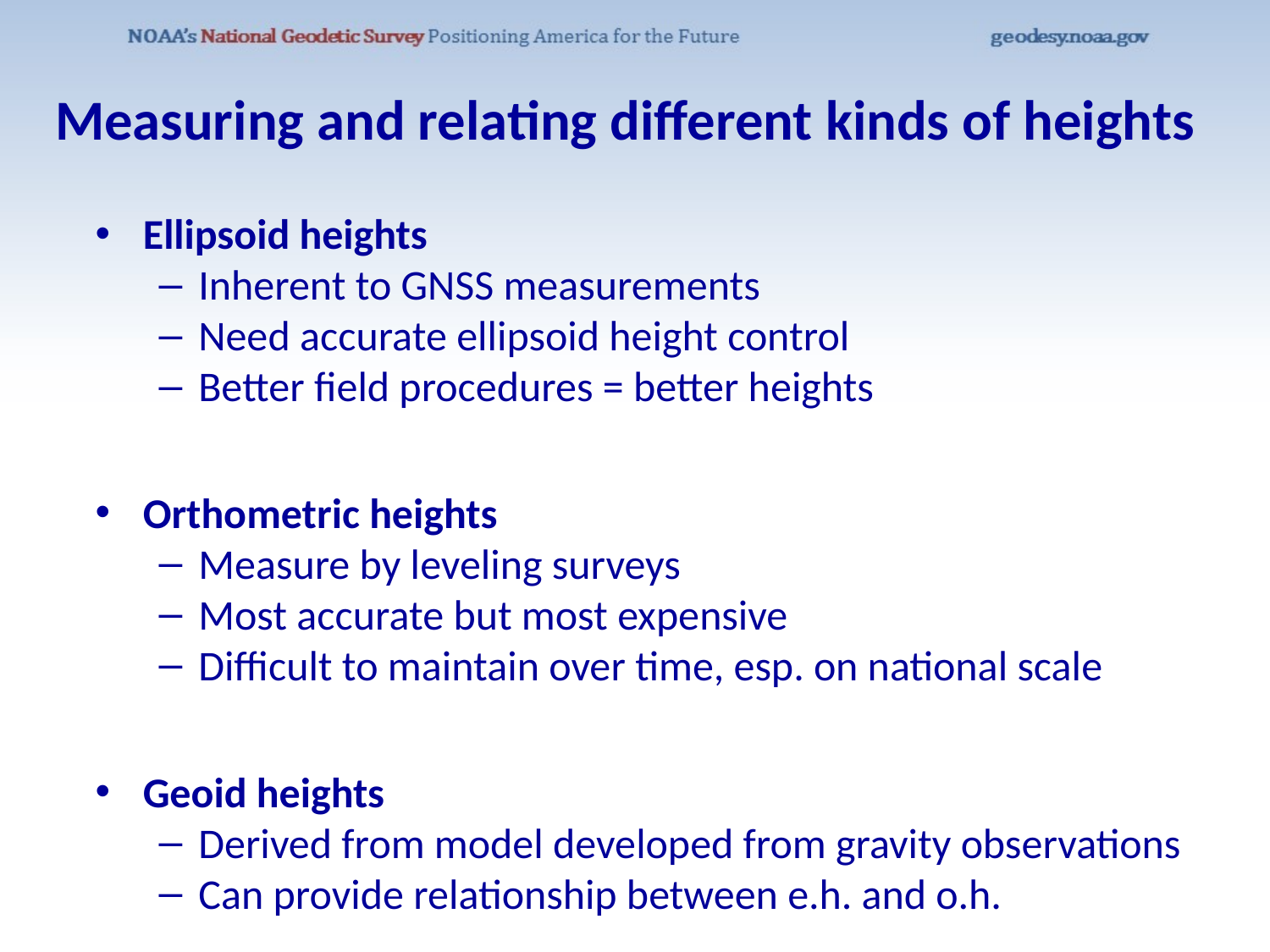

# Measuring and relating different kinds of heights
Ellipsoid heights
Inherent to GNSS measurements
Need accurate ellipsoid height control
Better field procedures = better heights

Orthometric heights
Measure by leveling surveys
Most accurate but most expensive
Difficult to maintain over time, esp. on national scale

Geoid heights
Derived from model developed from gravity observations
Can provide relationship between e.h. and o.h.